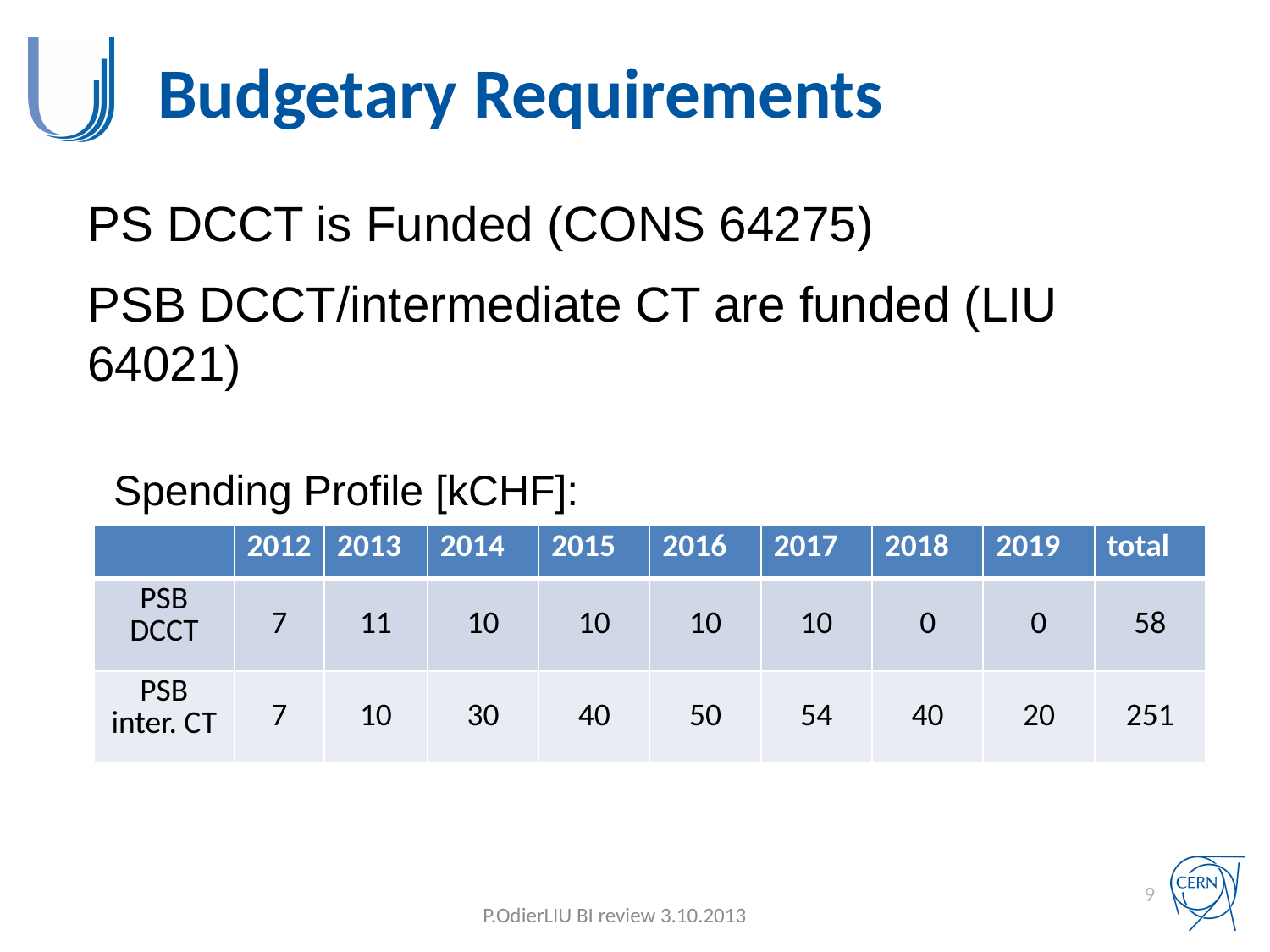

# Budgetary Requirements
PS DCCT is Funded (CONS 64275)
PSB DCCT/intermediate CT are funded (LIU 64021)

Spending Profile [kCHF]:
|  | 2012 | 2013 | 2014 | 2015 | 2016 | 2017 | 2018 | 2019 | total |
| --- | --- | --- | --- | --- | --- | --- | --- | --- | --- |
| PSB DCCT | 7 | 11 | 10 | 10 | 10 | 10 | 0 | 0 | 58 |
| PSB inter. CT | 7 | 10 | 30 | 40 | 50 | 54 | 40 | 20 | 251 |
9
P.Odier			LIU BI review	 3.10.2013